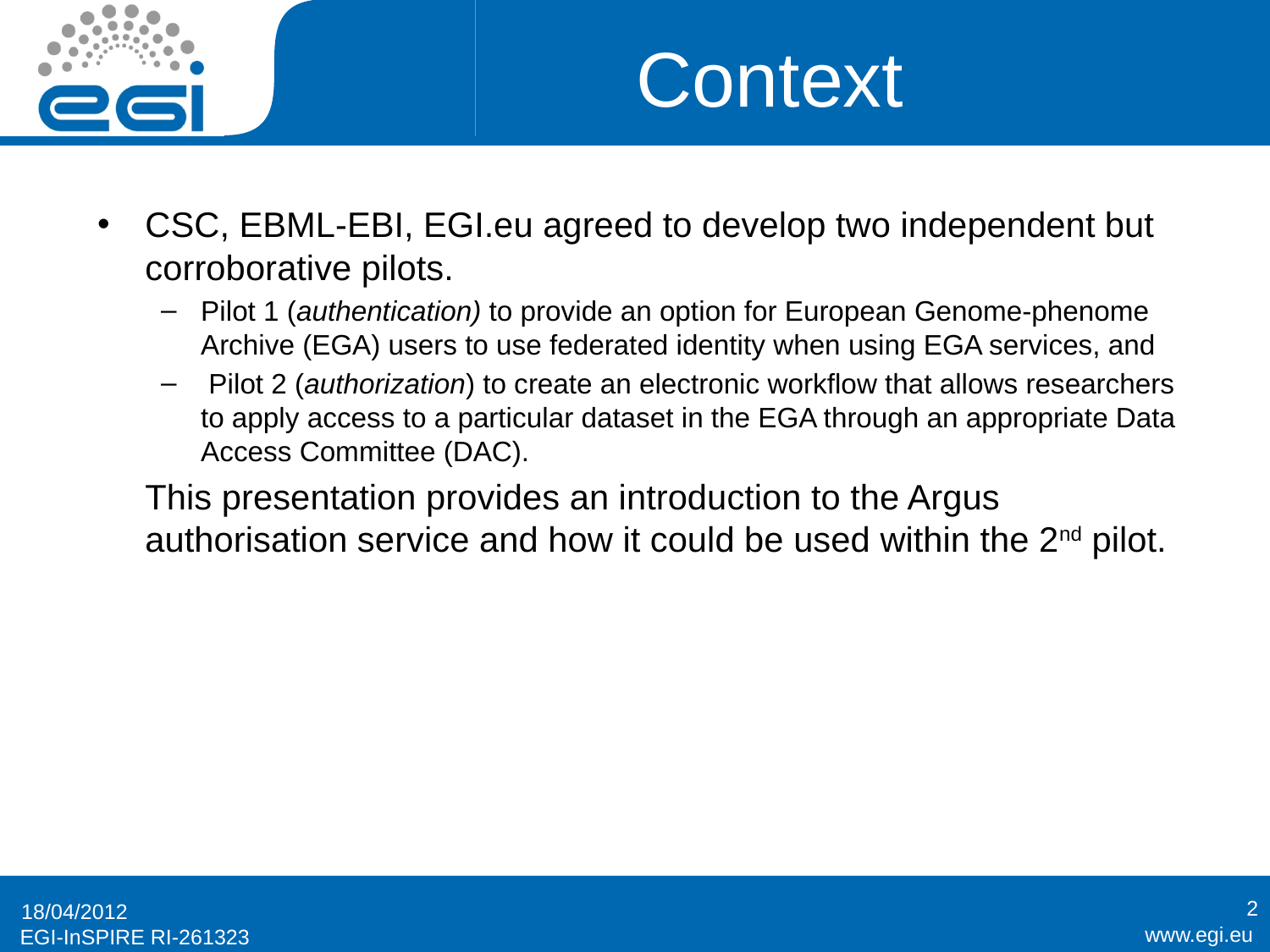

# Context
CSC, EBML-EBI, EGI.eu agreed to develop two independent but corroborative pilots.
Pilot 1 (authentication) to provide an option for European Genome-phenome Archive (EGA) users to use federated identity when using EGA services, and
 Pilot 2 (authorization) to create an electronic workflow that allows researchers to apply access to a particular dataset in the EGA through an appropriate Data Access Committee (DAC).
	This presentation provides an introduction to the Argus authorisation service and how it could be used within the 2nd pilot.
2
18/04/2012